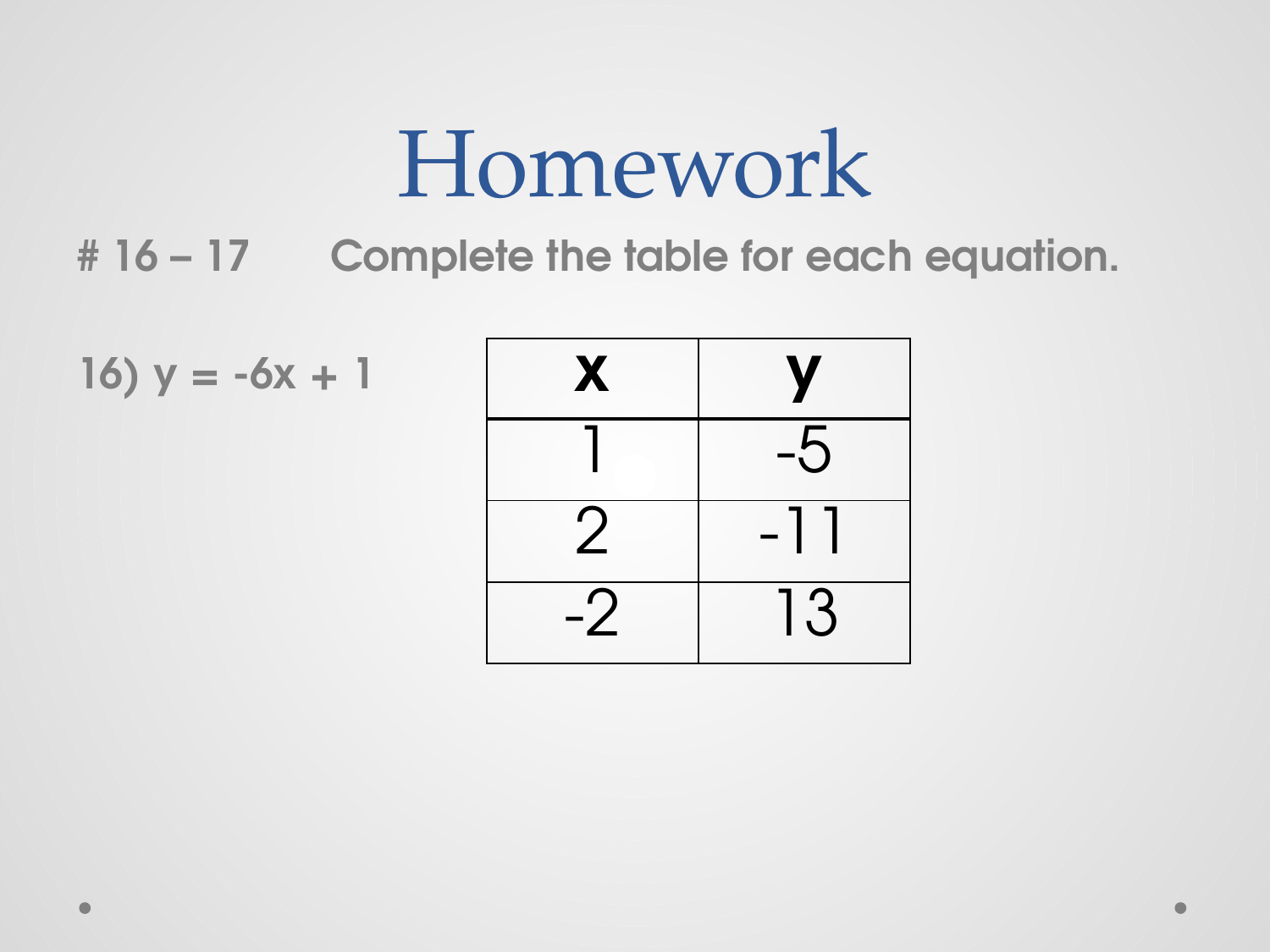

# Homework
# 16 – 17	Complete the table for each equation.

16) y = -6x + 1

| x | y |
| --- | --- |
| 1 | -5 |
| 2 | -11 |
| -2 | 13 |